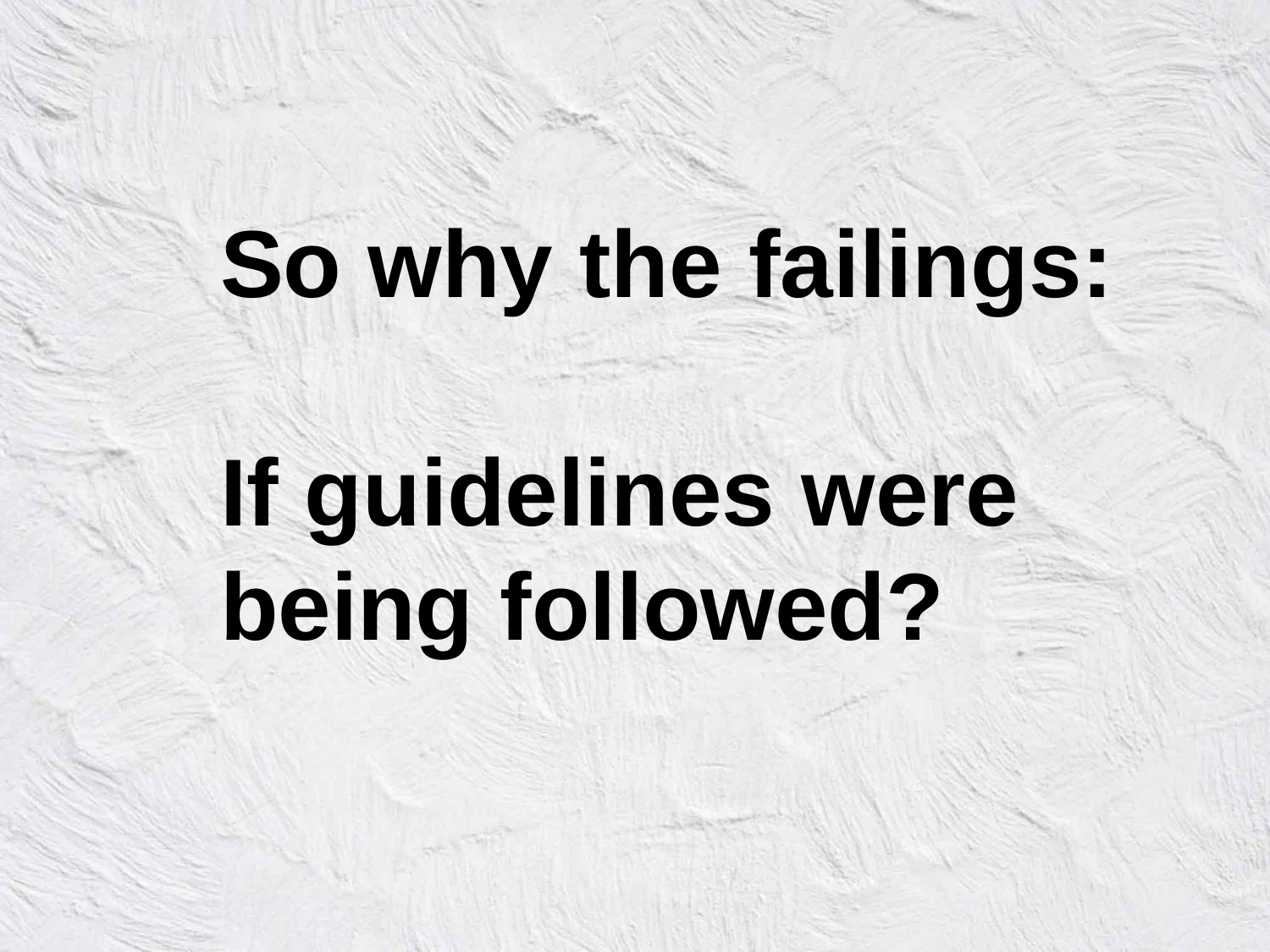

So why the failings:

If guidelines were
being followed?